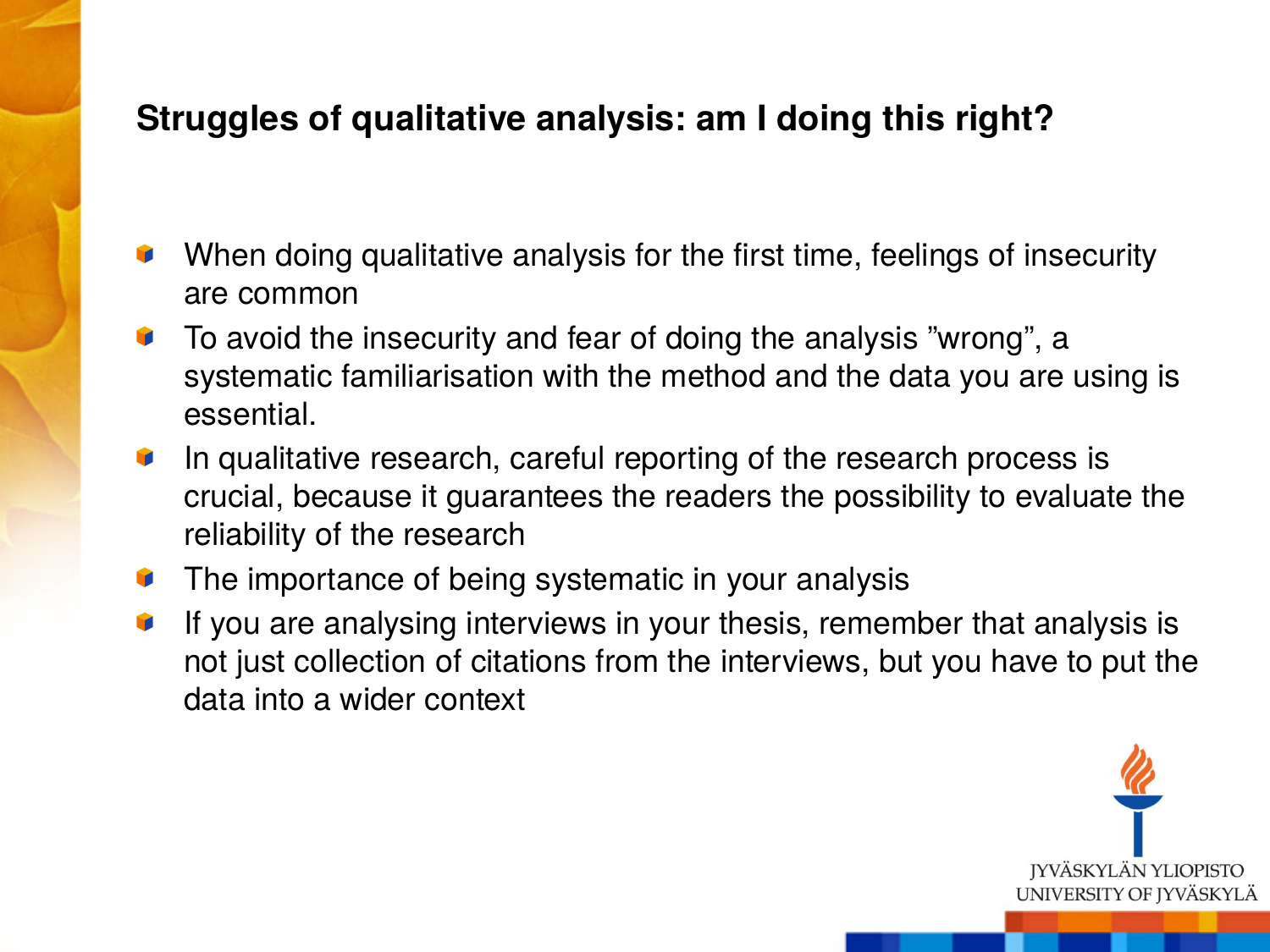

# Struggles of qualitative analysis: am I doing this right?
When doing qualitative analysis for the first time, feelings of insecurity are common
To avoid the insecurity and fear of doing the analysis ”wrong”, a systematic familiarisation with the method and the data you are using is essential.
In qualitative research, careful reporting of the research process is crucial, because it guarantees the readers the possibility to evaluate the reliability of the research
The importance of being systematic in your analysis
If you are analysing interviews in your thesis, remember that analysis is not just collection of citations from the interviews, but you have to put the data into a wider context